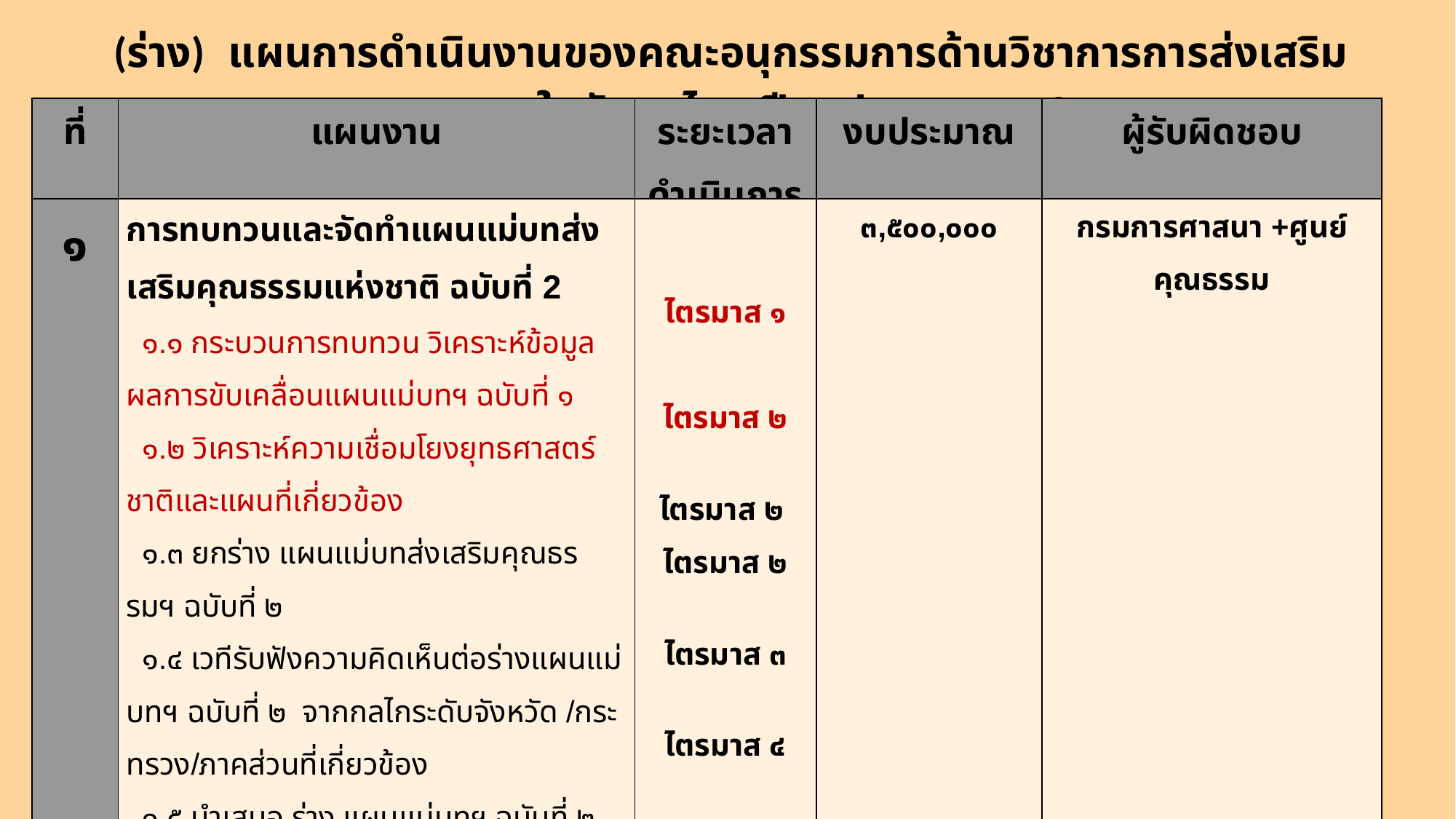

(ร่าง)  แผนการดำเนินงานของคณะอนุกรรมการด้านวิชาการการส่งเสริมคุณธรรมในสังคมไทย ปีงบประมาณ 2564
| ที่ | แผนงาน | ระยะเวลาดำเนินการ | งบประมาณ | ผู้รับผิดชอบ |
| --- | --- | --- | --- | --- |
| ๑ | การทบทวนและจัดทำแผนแม่บทส่งเสริมคุณธรรมแห่งชาติ ฉบับที่ 2 ๑.๑ กระบวนการทบทวน วิเคราะห์ข้อมูลผลการขับเคลื่อนแผนแม่บทฯ ฉบับที่ ๑ ๑.๒ วิเคราะห์ความเชื่อมโยงยุทธศาสตร์ชาติและแผนที่เกี่ยวข้อง ๑.๓ ยกร่าง แผนแม่บทส่งเสริมคุณธรรมฯ ฉบับที่ ๒ ๑.๔ เวทีรับฟังความคิดเห็นต่อร่างแผนแม่บทฯ ฉบับที่ ๒ จากกลไกระดับจังหวัด /กระทรวง/ภาคส่วนที่เกี่ยวข้อง ๑.๕ นำเสนอ ร่าง แผนแม่บทฯ ฉบับที่ ๒ ต่อคณะกรรมการส่งเสริมคุณธรรมแห่งชาติ เพื่อพิจารณา ๑.๖ เสนอ ร่าง แผนแม่บทส่งเสริมคุณธรรมฯ ฉบับที่ ๒ ให้ ครม. เห็นชอบ ๑.๗ ประกาศใช้แผนแม่บท ฉบับที่ ๒ | ไตรมาส ๑ ไตรมาส ๒   ไตรมาส ๒  ไตรมาส ๒    ไตรมาส ๓   ไตรมาส ๔   ไตรมาส ๔ | ๓,๕๐๐,๐๐๐ | กรมการศาสนา +ศูนย์คุณธรรม |